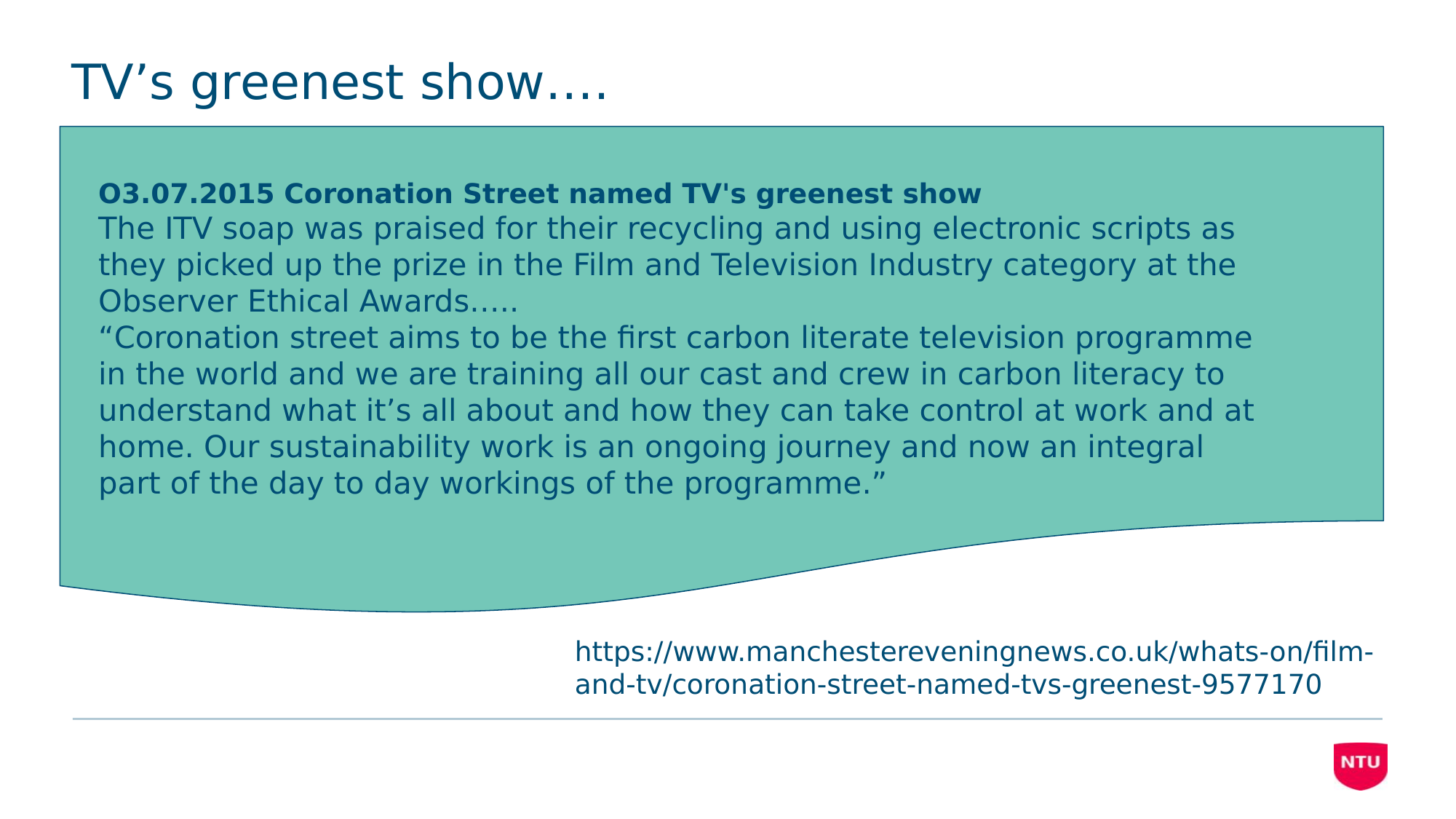

# TV’s greenest show….

O3.07.2015 Coronation Street named TV's greenest show
The ITV soap was praised for their recycling and using electronic scripts as they picked up the prize in the Film and Television Industry category at the Observer Ethical Awards…..
“Coronation street aims to be the first carbon literate television programme in the world and we are training all our cast and crew in carbon literacy to understand what it’s all about and how they can take control at work and at home. Our sustainability work is an ongoing journey and now an integral part of the day to day workings of the programme.”

https://www.manchestereveningnews.co.uk/whats-on/film-and-tv/coronation-street-named-tvs-greenest-9577170